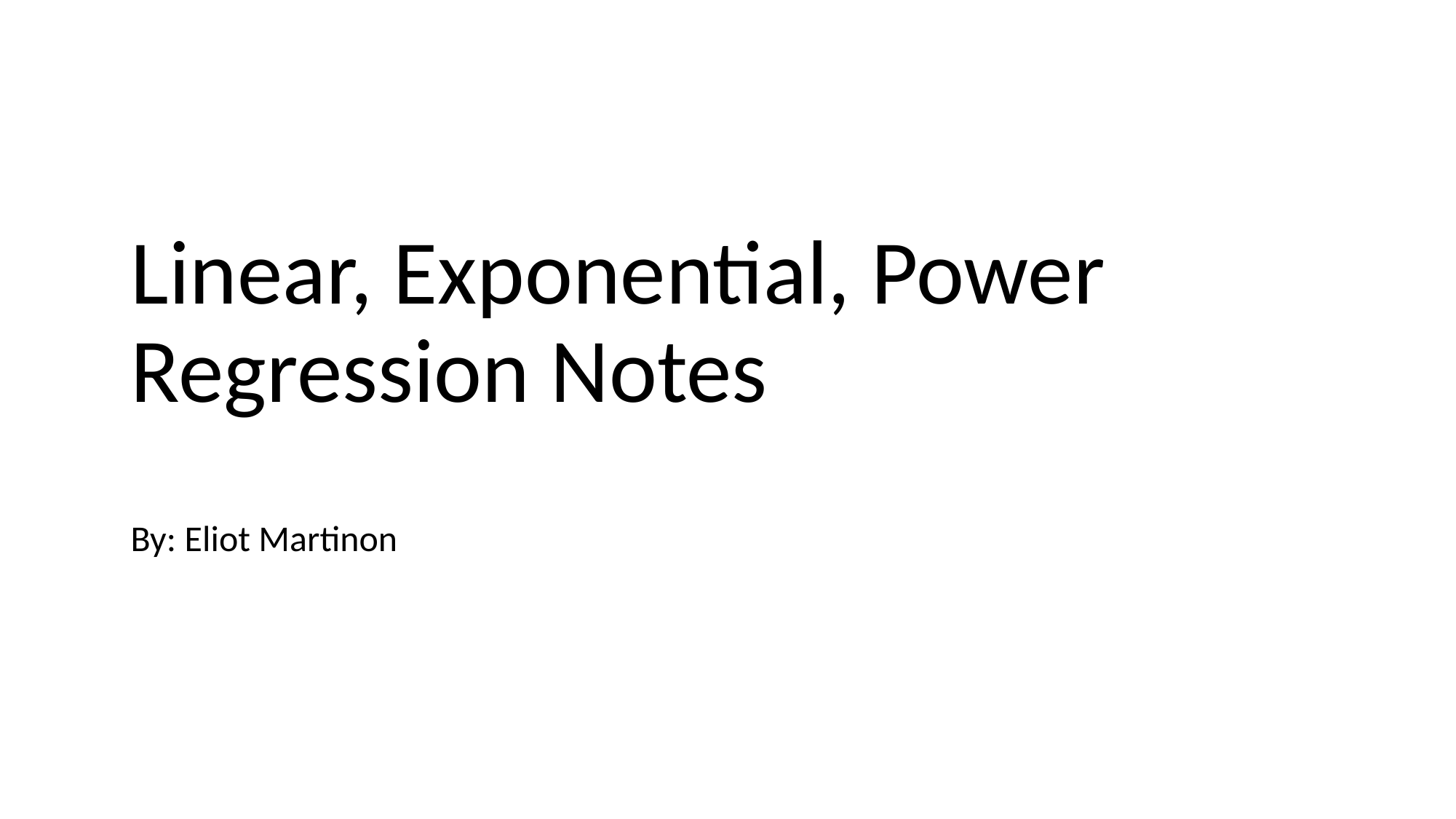

# Linear, Exponential, Power
Regression Notes
By: Eliot Martinon